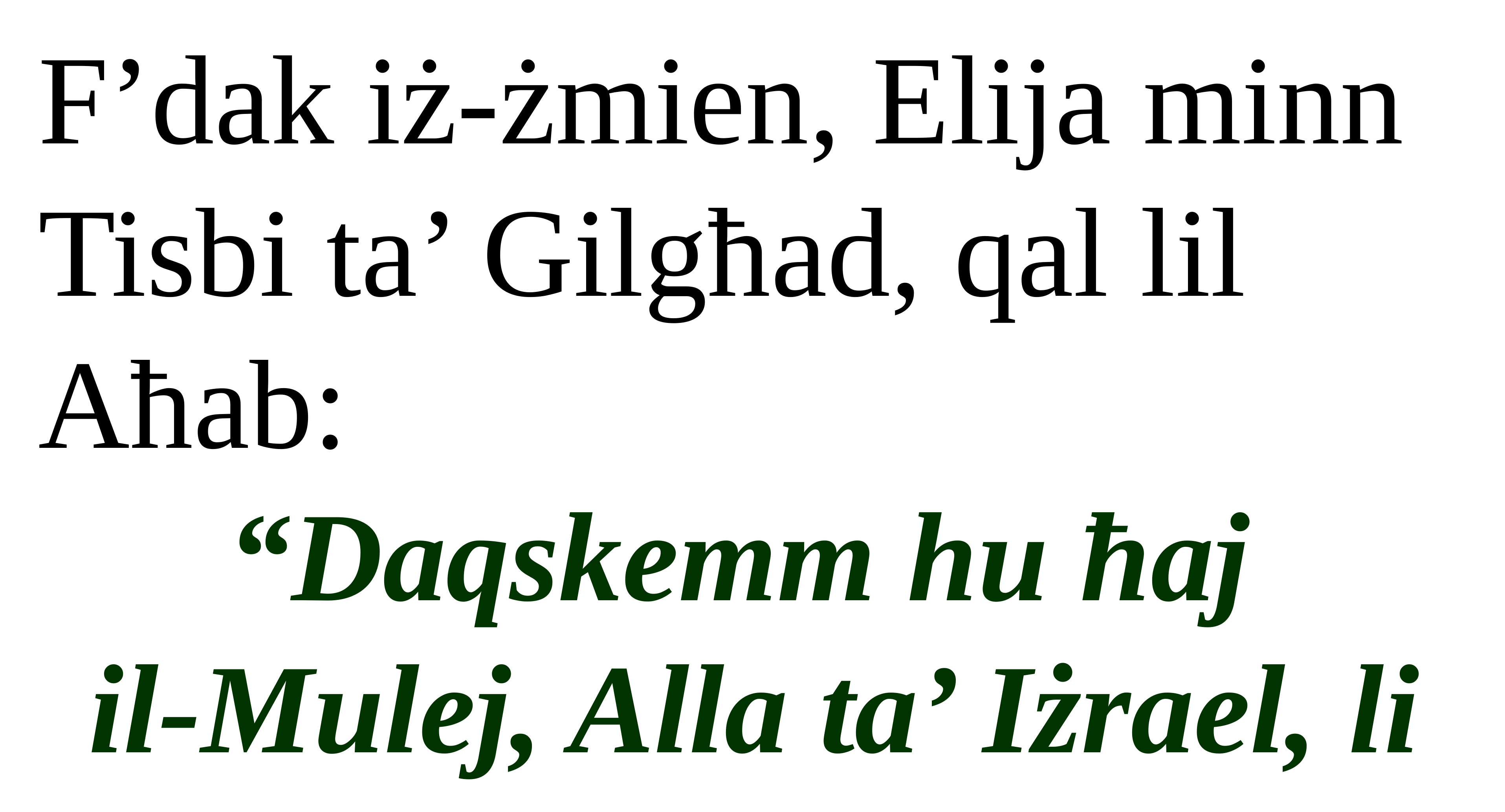

F’dak iż-żmien, Elija minn Tisbi ta’ Gilgħad, qal lil Aħab:
“Daqskemm hu ħaj
il-Mulej, Alla ta’ Iżrael, li